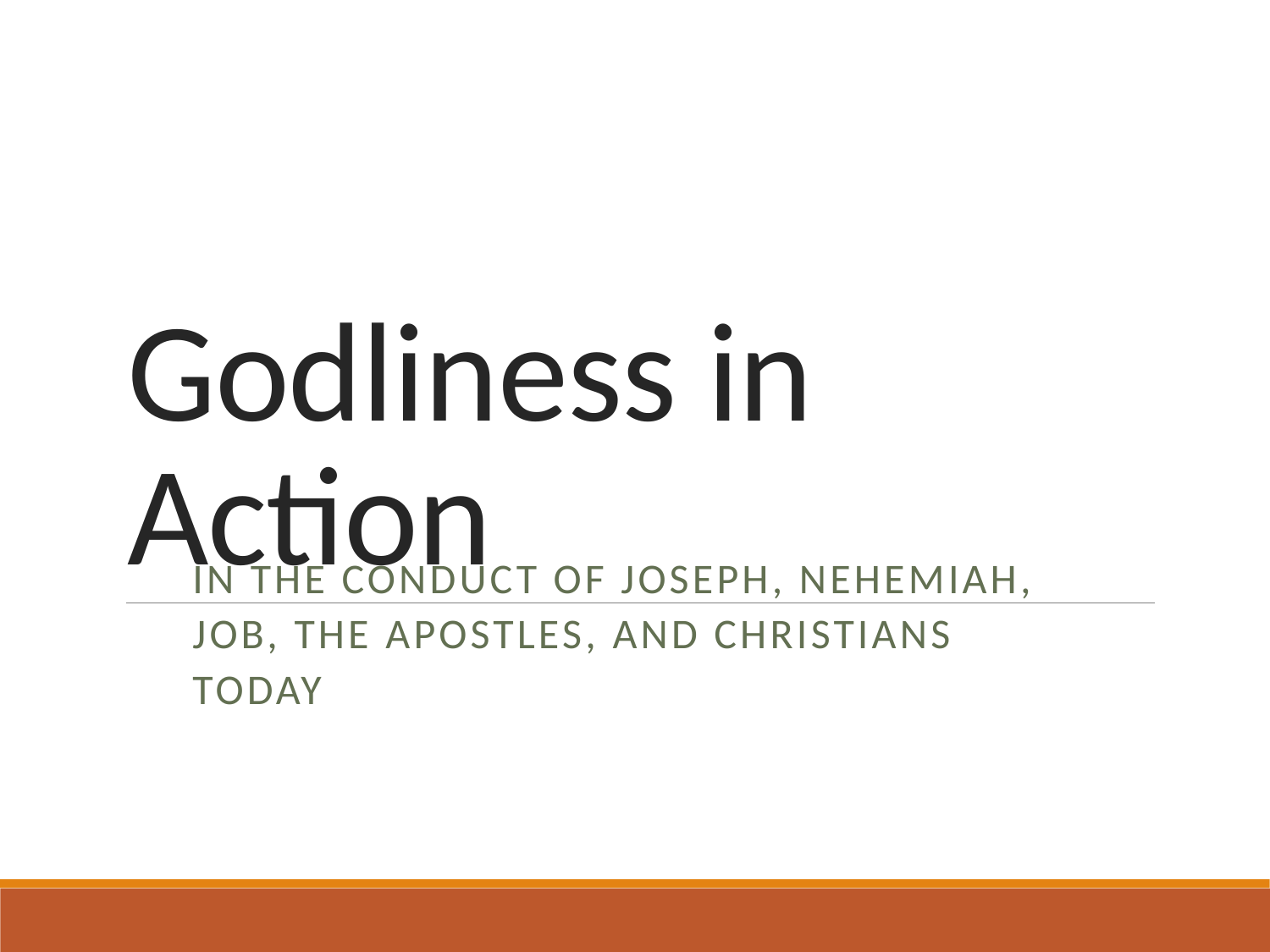

# Godliness in Action
In the conduct of Joseph, Nehemiah, Job, the apostles, and Christians today